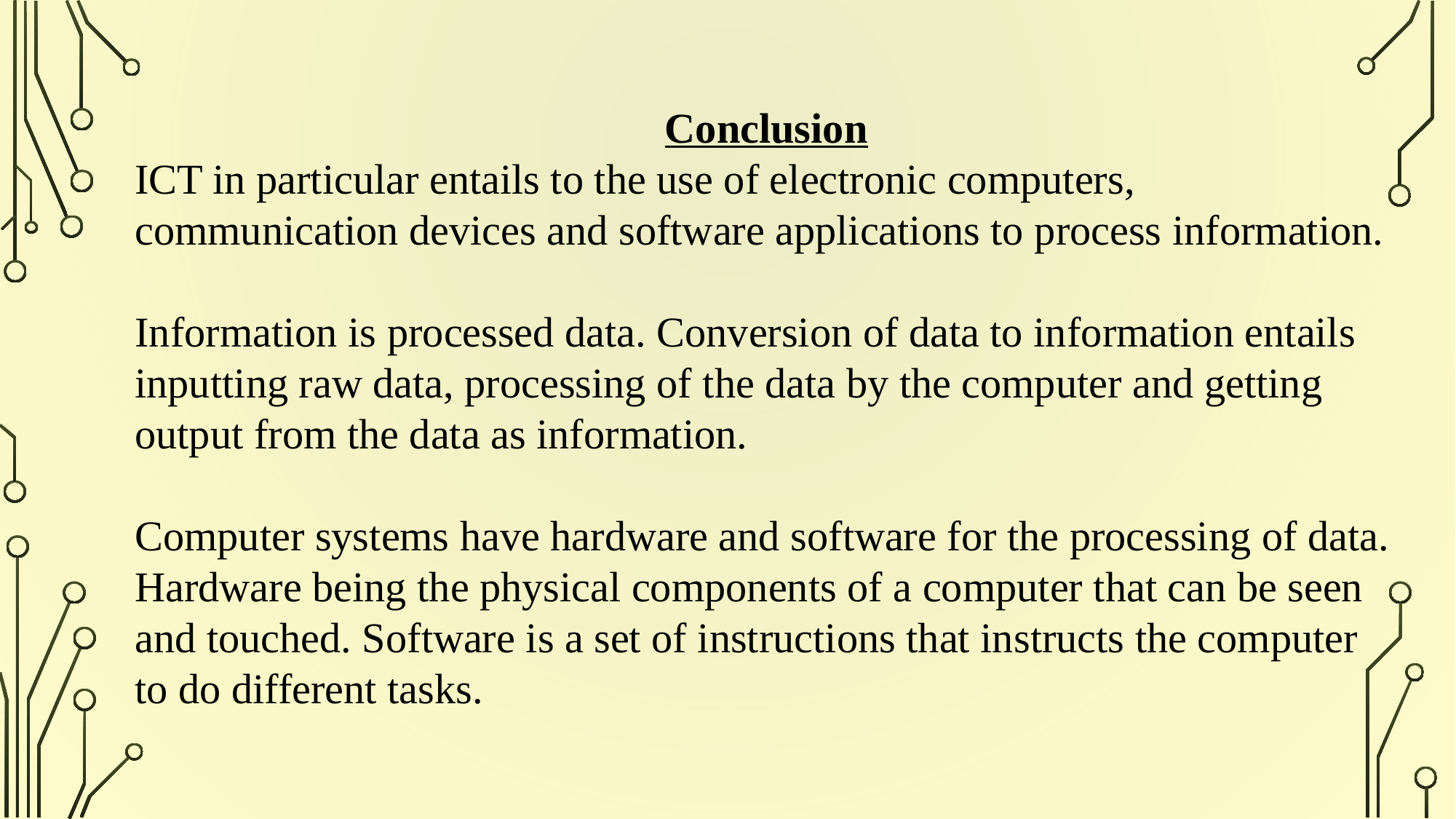

Conclusion
ICT in particular entails to the use of electronic computers, communication devices and software applications to process information.

Information is processed data. Conversion of data to information entails inputting raw data, processing of the data by the computer and getting output from the data as information.

Computer systems have hardware and software for the processing of data. Hardware being the physical components of a computer that can be seen and touched. Software is a set of instructions that instructs the computer to do different tasks.